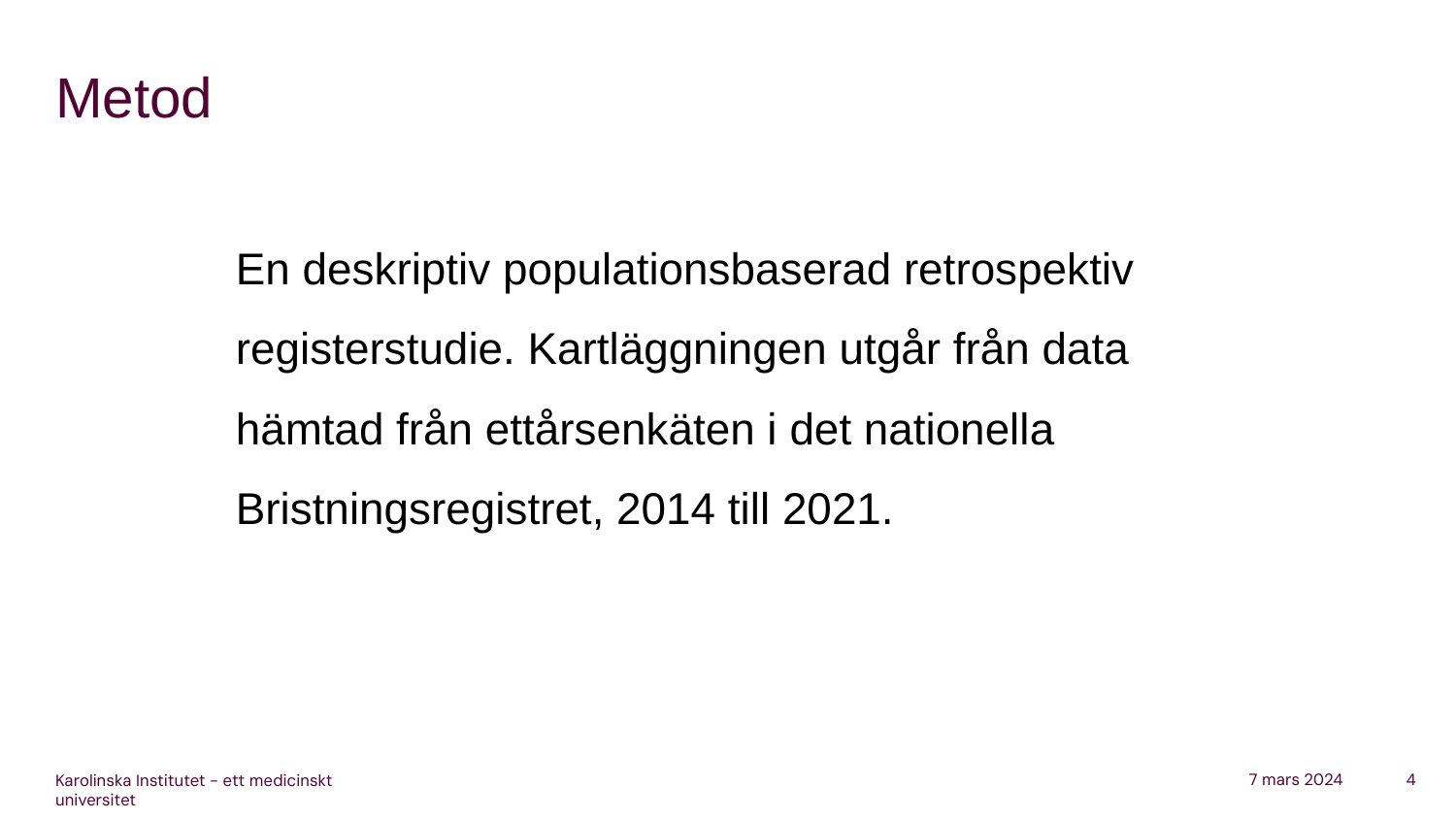

# Metod
En deskriptiv populationsbaserad retrospektiv registerstudie. Kartläggningen utgår från data hämtad från ettårsenkäten i det nationella Bristningsregistret, 2014 till 2021.

7 mars 2024
4
Karolinska Institutet - ett medicinskt universitet